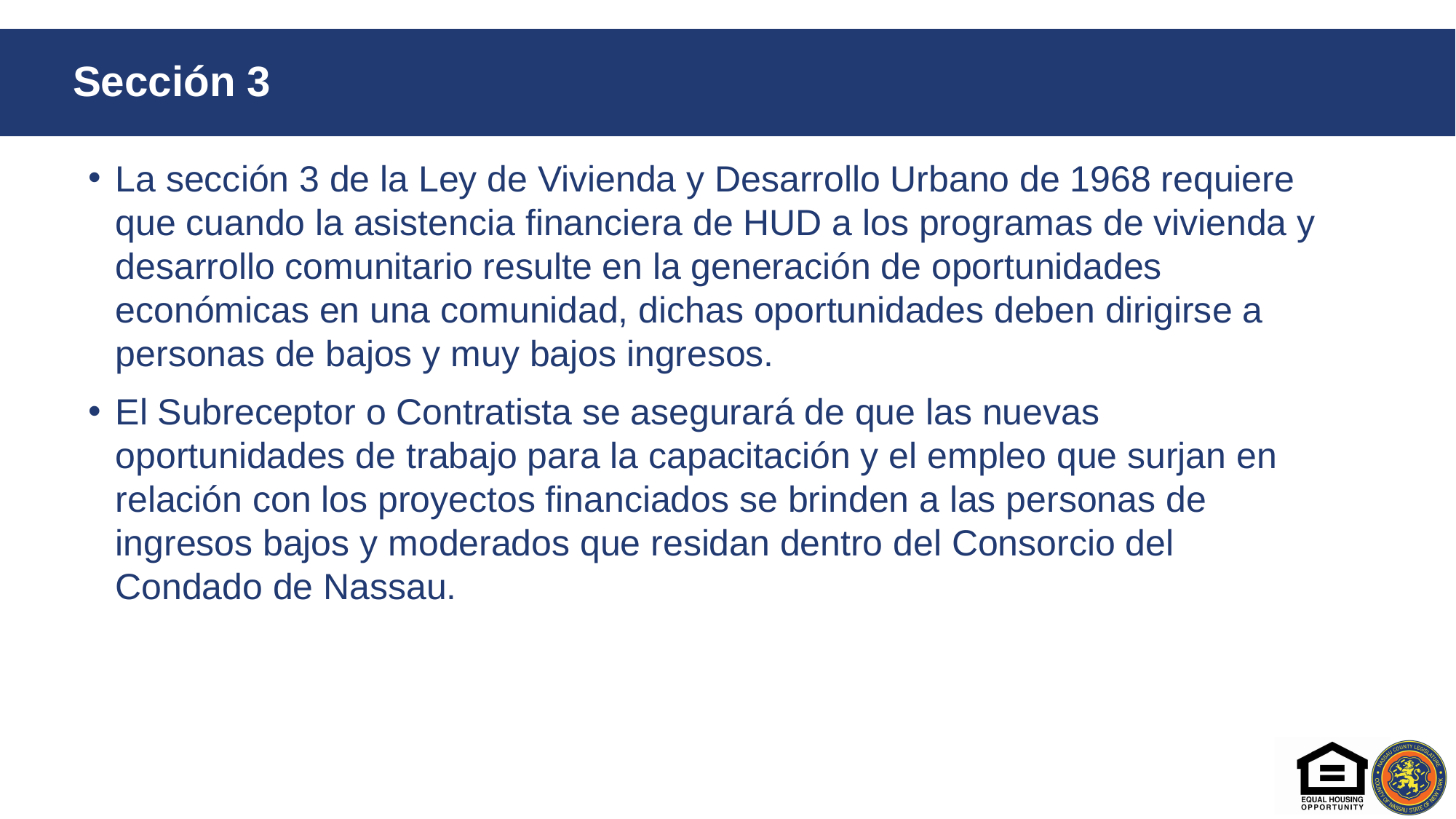

# Sección 3
La sección 3 de la Ley de Vivienda y Desarrollo Urbano de 1968 requiere que cuando la asistencia financiera de HUD a los programas de vivienda y desarrollo comunitario resulte en la generación de oportunidades económicas en una comunidad, dichas oportunidades deben dirigirse a personas de bajos y muy bajos ingresos.
El Subreceptor o Contratista se asegurará de que las nuevas oportunidades de trabajo para la capacitación y el empleo que surjan en relación con los proyectos financiados se brinden a las personas de ingresos bajos y moderados que residan dentro del Consorcio del Condado de Nassau.